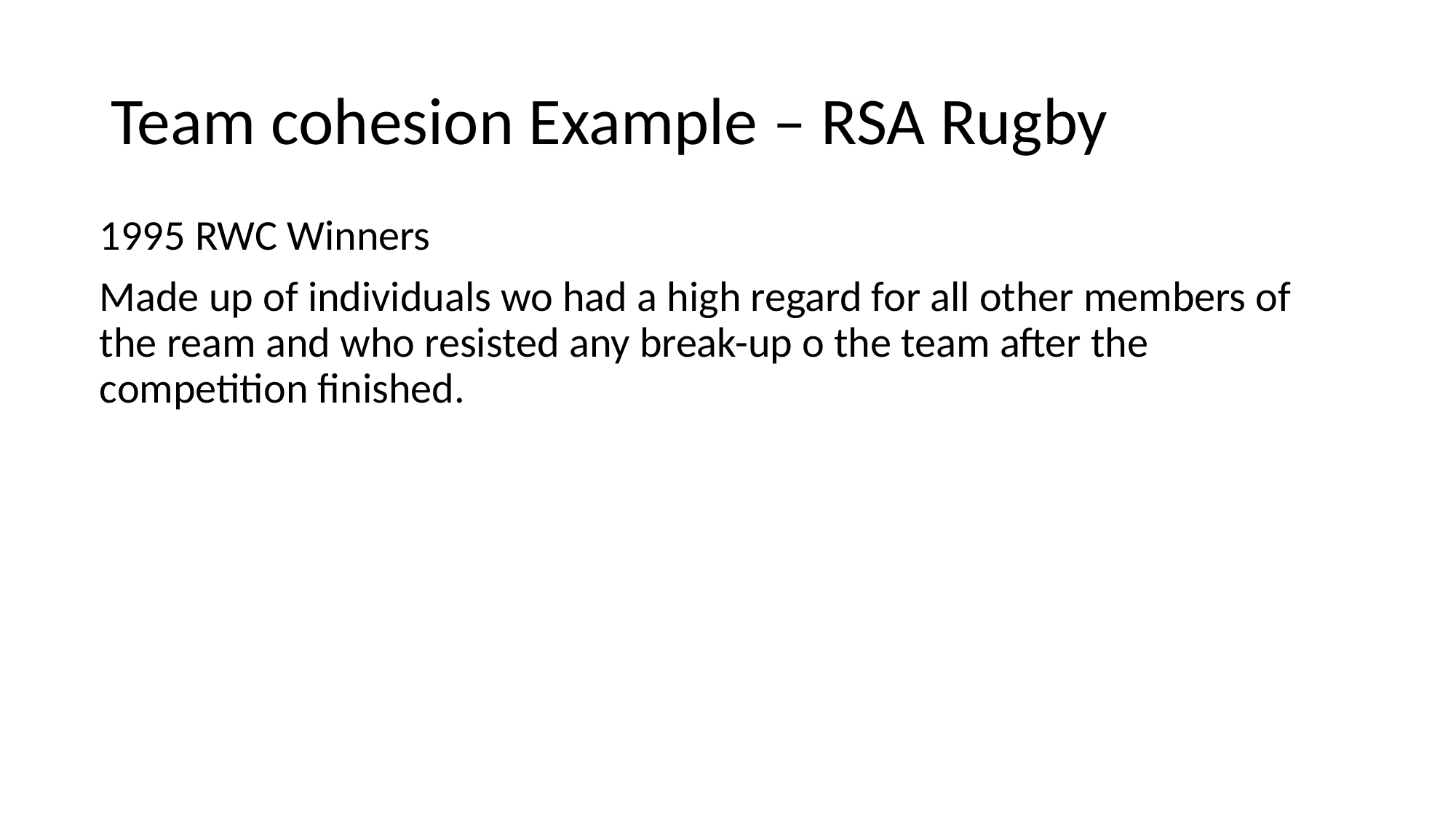

# Team cohesion Example – RSA Rugby
1995 RWC Winners
Made up of individuals wo had a high regard for all other members of the ream and who resisted any break-up o the team after the competition finished.